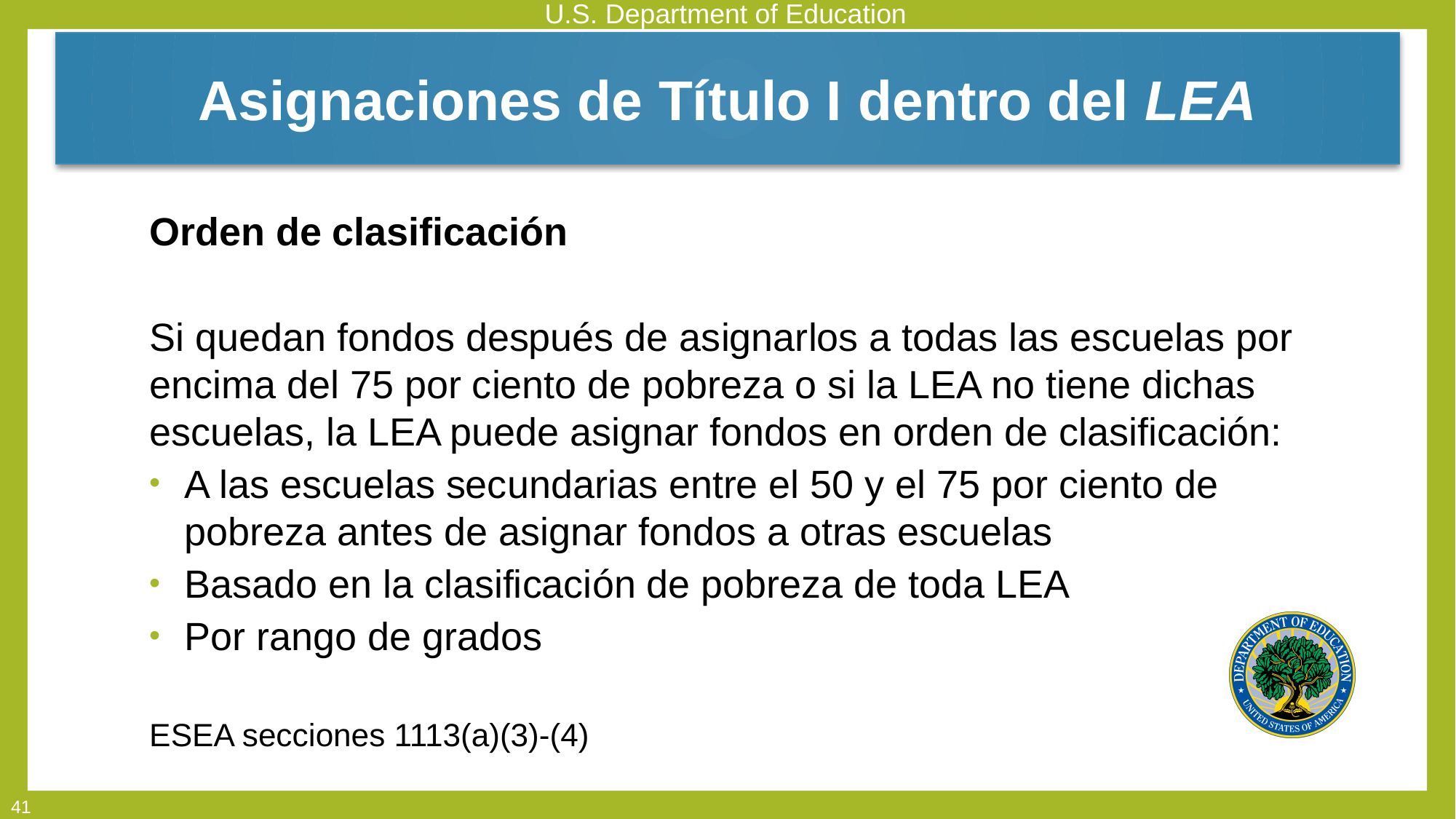

Asignaciones de Título I dentro del LEA
Orden de clasificación

Si quedan fondos después de asignarlos a todas las escuelas por encima del 75 por ciento de pobreza o si la LEA no tiene dichas escuelas, la LEA puede asignar fondos en orden de clasificación:
A las escuelas secundarias entre el 50 y el 75 por ciento de pobreza antes de asignar fondos a otras escuelas
Basado en la clasificación de pobreza de toda LEA
Por rango de grados

ESEA secciones 1113(a)(3)-(4)

41